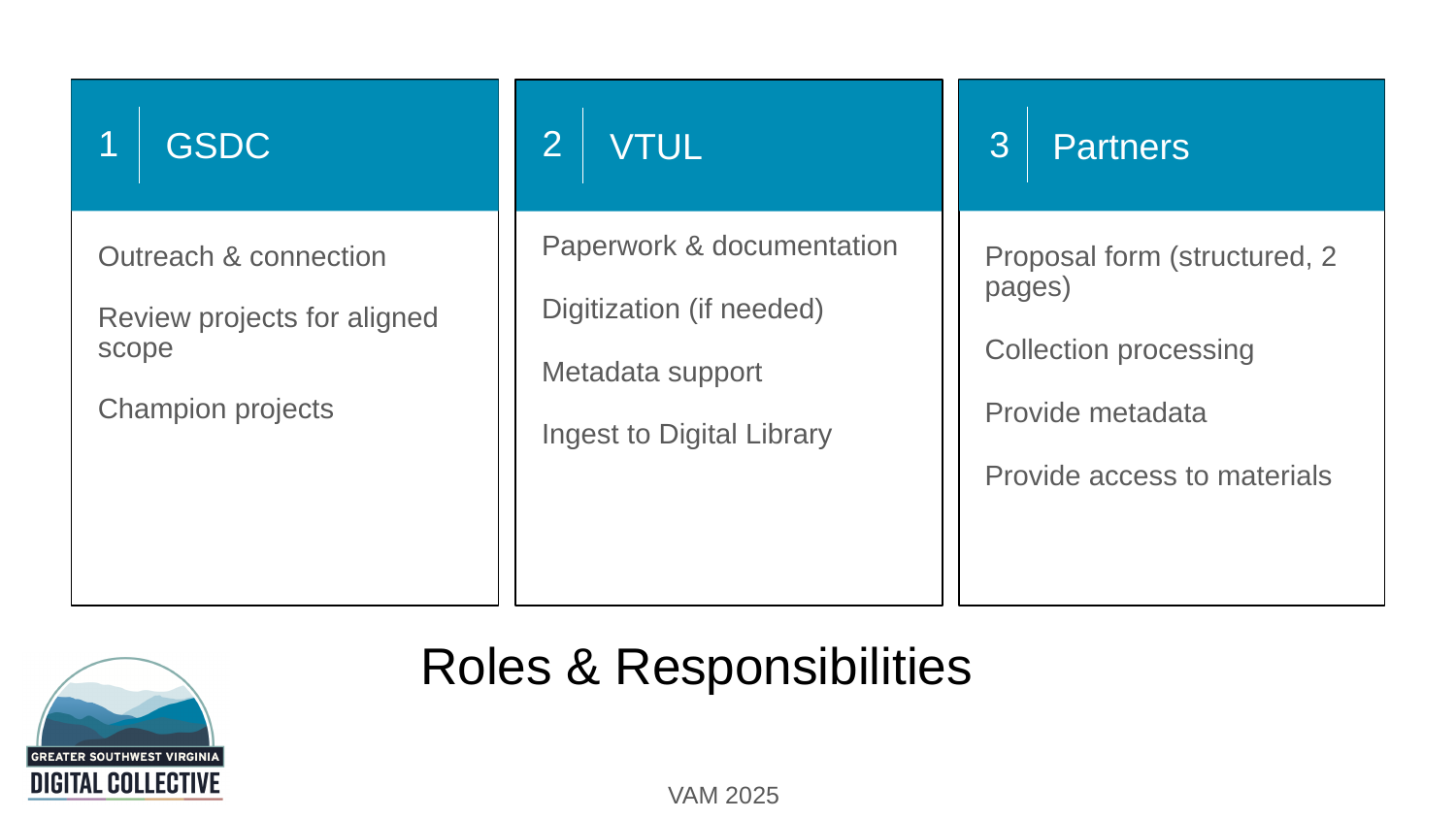

1
GSDC

Outreach & connection

Review projects for aligned scope

Champion projects

2
VTUL

Partners
3
Proposal form (structured, 2 pages)
Collection processing
Provide metadata
Provide access to materials

Paperwork & documentation
Digitization (if needed)
Metadata support
Ingest to Digital Library

Roles & Responsibilities